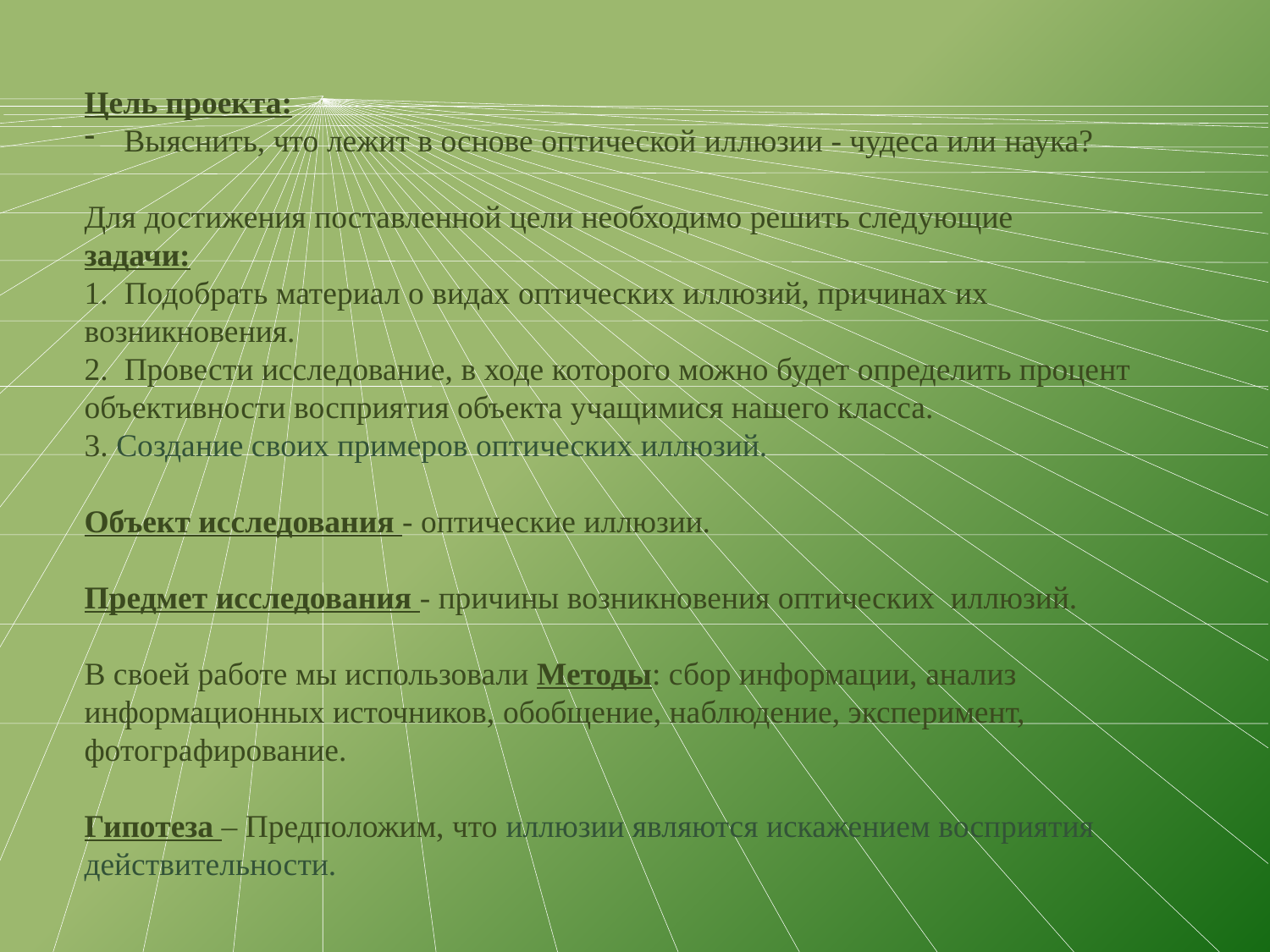

Цель проекта:
Выяснить, что лежит в основе оптической иллюзии - чудеса или наука?

Для достижения поставленной цели необходимо решить следующие
задачи:
1.  Подобрать материал о видах оптических иллюзий, причинах их возникновения.
2.  Провести исследование, в ходе которого можно будет определить процент объективности восприятия объекта учащимися нашего класса.
3. Создание своих примеров оптических иллюзий.

Объект исследования - оптические иллюзии.

Предмет исследования - причины возникновения оптических  иллюзий.

В своей работе мы использовали Методы: сбор информации, анализ информационных источников, обобщение, наблюдение, эксперимент, фотографирование.

Гипотеза – Предположим, что иллюзии являются искажением восприятия действительности.